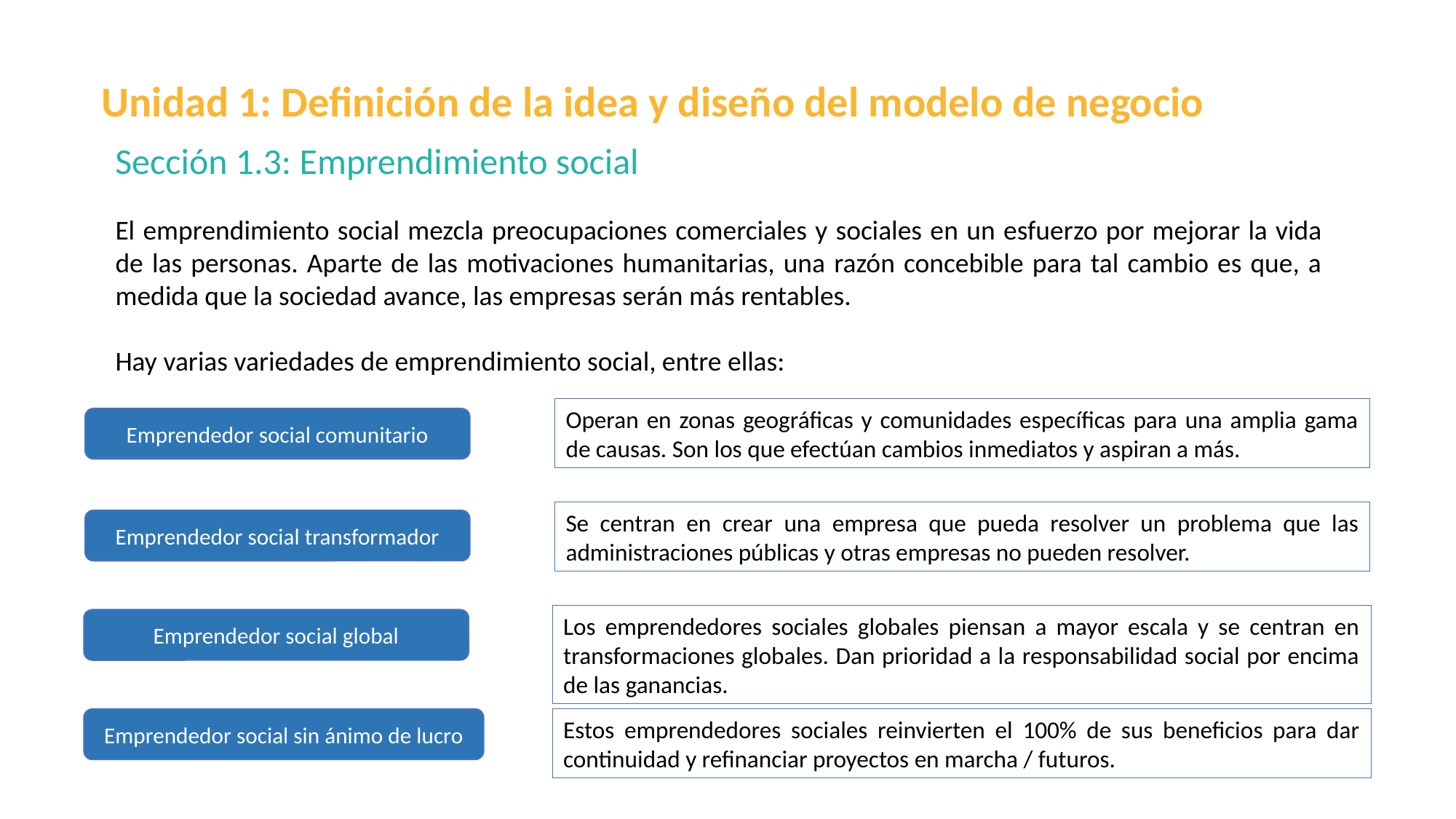

Unidad 1: Definición de la idea y diseño del modelo de negocio
Sección 1.3: Emprendimiento social
El emprendimiento social mezcla preocupaciones comerciales y sociales en un esfuerzo por mejorar la vida de las personas. Aparte de las motivaciones humanitarias, una razón concebible para tal cambio es que, a medida que la sociedad avance, las empresas serán más rentables.

Hay varias variedades de emprendimiento social, entre ellas:
Operan en zonas geográficas y comunidades específicas para una amplia gama de causas. Son los que efectúan cambios inmediatos y aspiran a más.
Emprendedor social comunitario
Se centran en crear una empresa que pueda resolver un problema que las administraciones públicas y otras empresas no pueden resolver.
Emprendedor social transformador
Los emprendedores sociales globales piensan a mayor escala y se centran en transformaciones globales. Dan prioridad a la responsabilidad social por encima de las ganancias.
Emprendedor social global
Emprendedor social sin ánimo de lucro
Estos emprendedores sociales reinvierten el 100% de sus beneficios para dar continuidad y refinanciar proyectos en marcha / futuros.